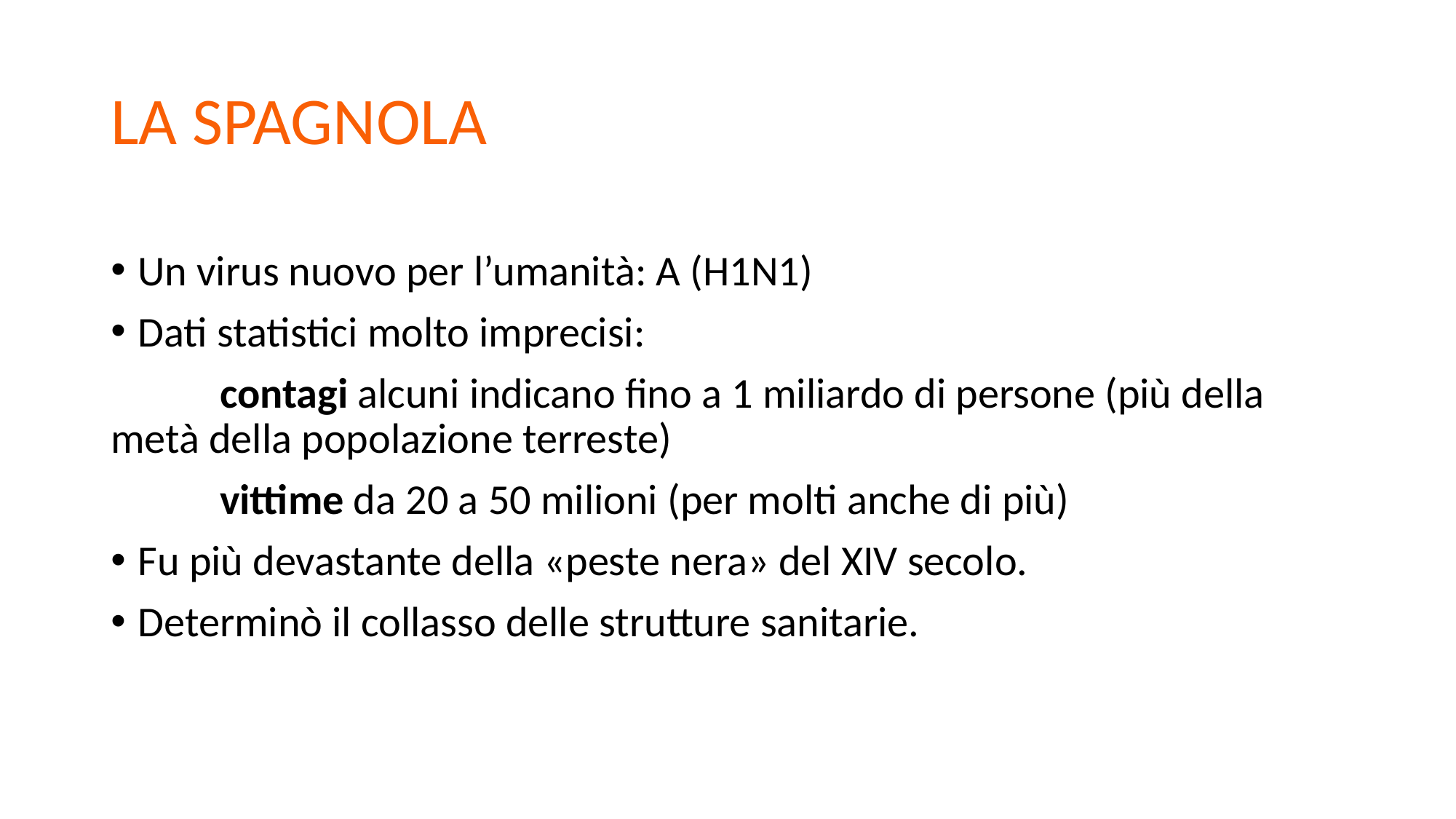

# LA SPAGNOLA
Un virus nuovo per l’umanità: A (H1N1)
Dati statistici molto imprecisi:
 	contagi alcuni indicano fino a 1 miliardo di persone (più della 	metà della popolazione terreste)
	vittime da 20 a 50 milioni (per molti anche di più)
Fu più devastante della «peste nera» del XIV secolo.
Determinò il collasso delle strutture sanitarie.